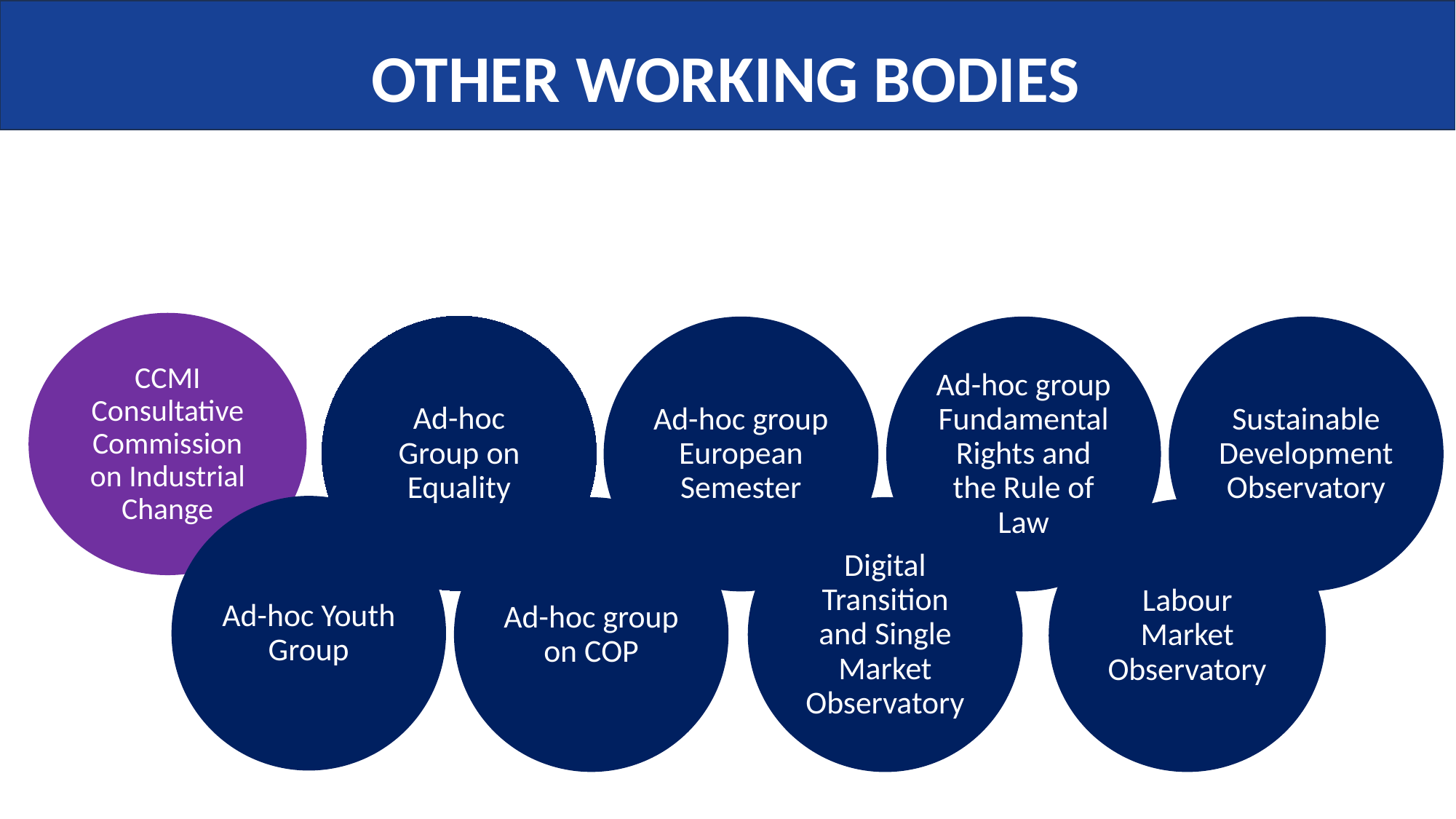

OTHER WORKING BODIES
Ad-hoc group European Semester
Digital Transition and Single Market Observatory
Ad-hoc group Fundamental Rights and the Rule of Law
Labour Market Observatory
Sustainable Development Observatory
ESG
DSMO
FRRL
LMO
CCMI Consultative Commission on Industrial Change
Ad-hoc Youth Group
Ad-hoc Group on Equality
Ad-hoc group on COP
SDO
EESC
Youth
Group